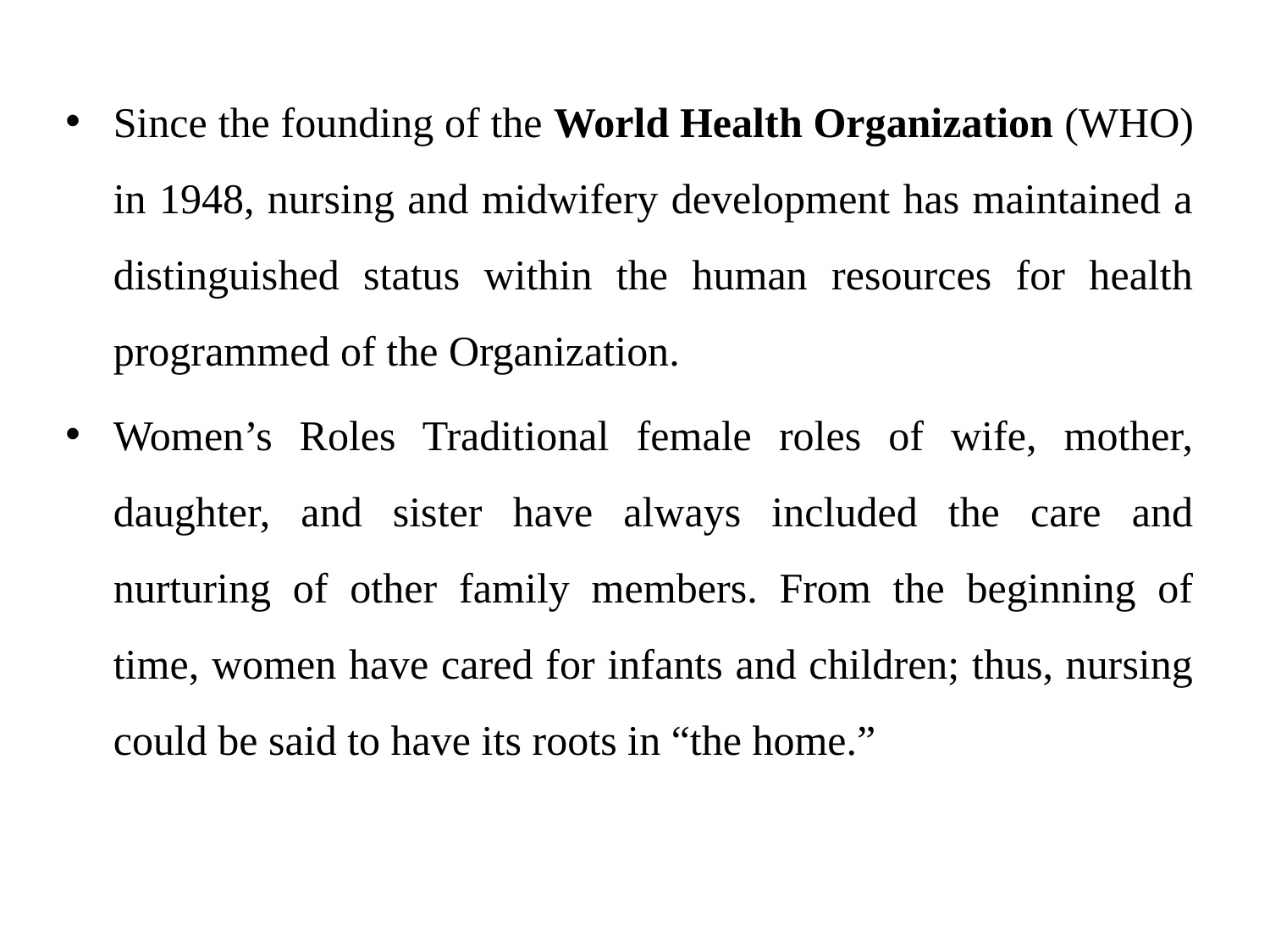

Since the founding of the World Health Organization (WHO) in 1948, nursing and midwifery development has maintained a distinguished status within the human resources for health programmed of the Organization.
Women’s Roles Traditional female roles of wife, mother, daughter, and sister have always included the care and nurturing of other family members. From the beginning of time, women have cared for infants and children; thus, nursing could be said to have its roots in “the home.”